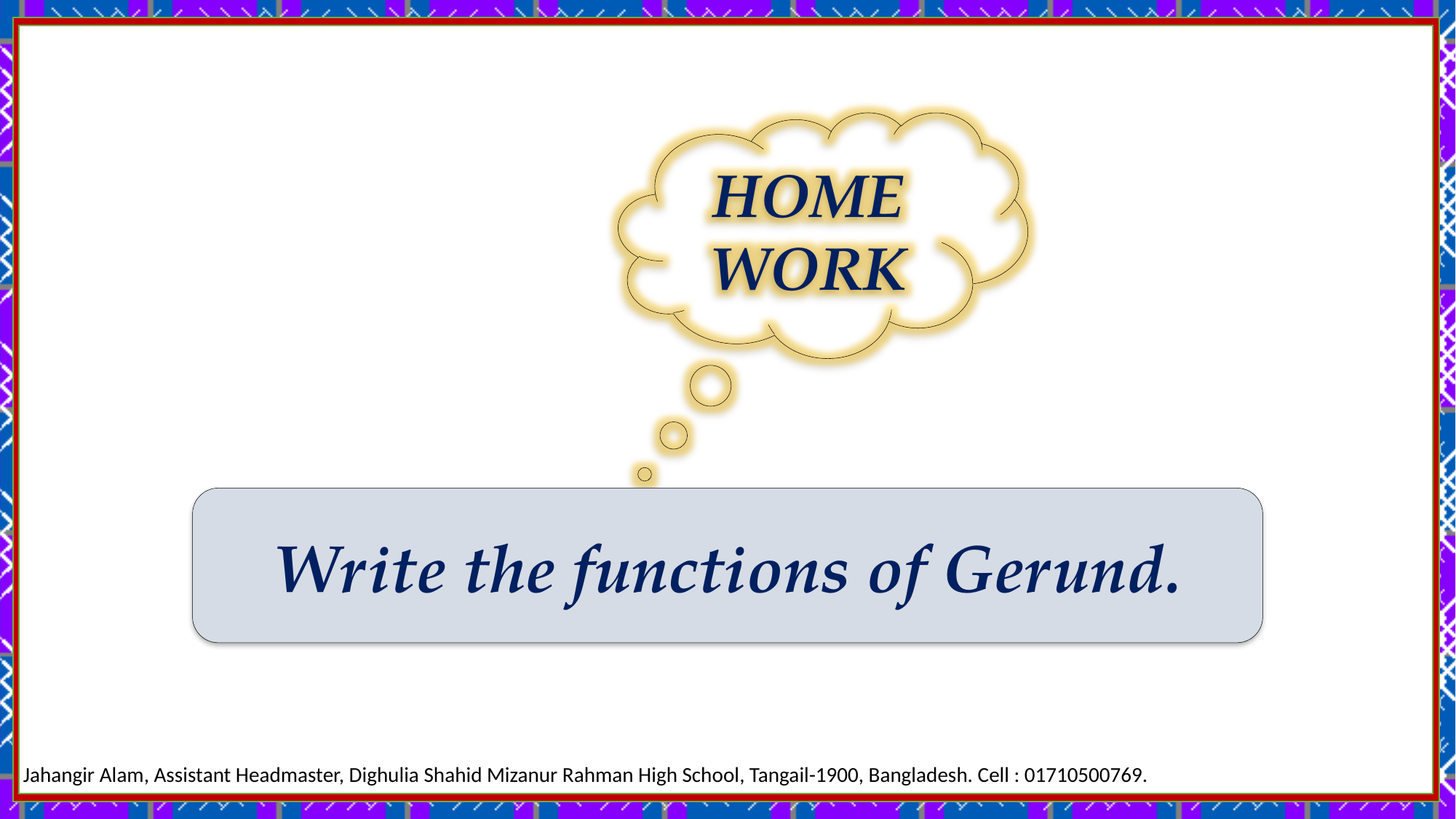

HOME WORK
Write the functions of Gerund.